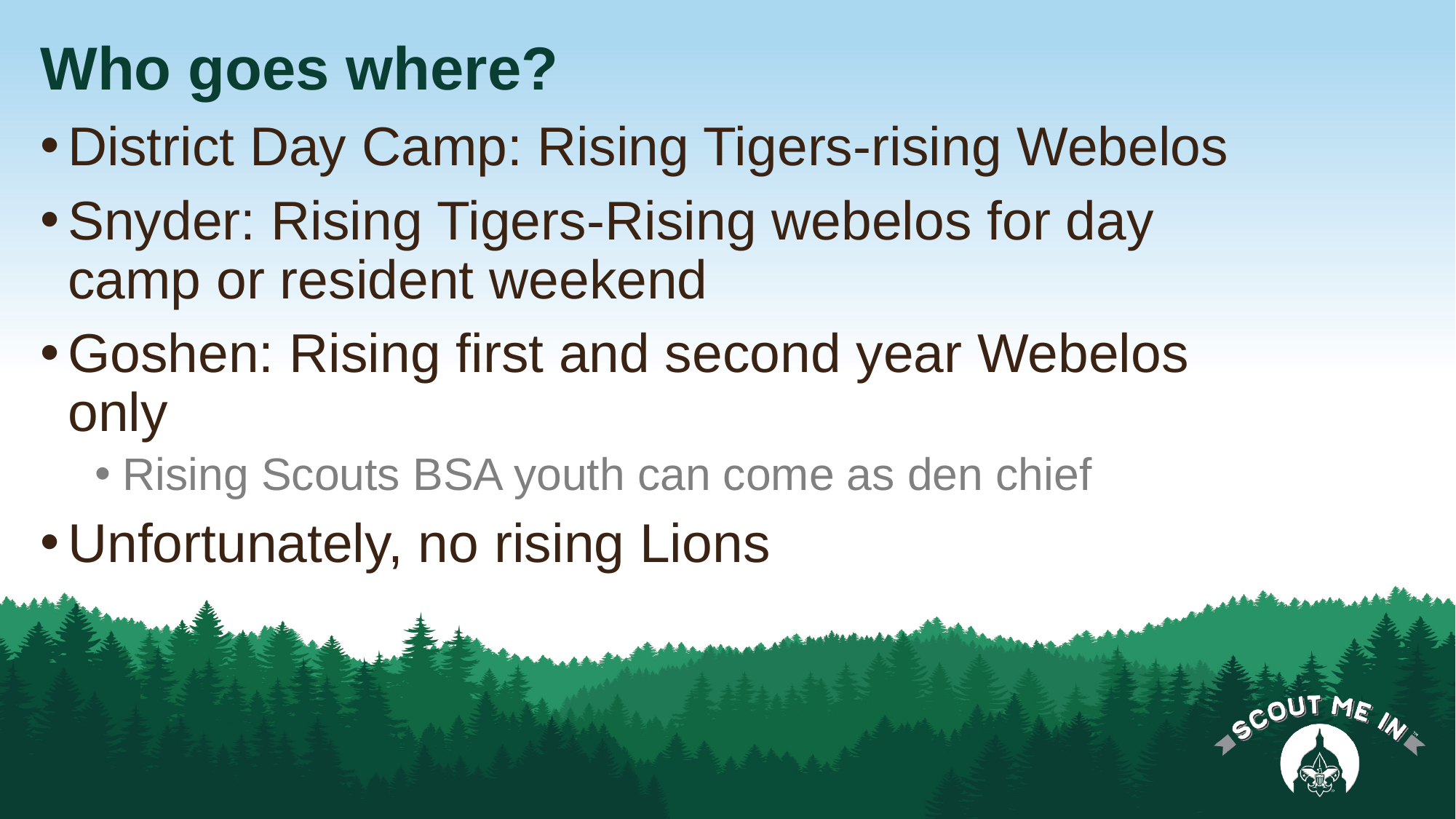

# Who goes where?
District Day Camp: Rising Tigers-rising Webelos
Snyder: Rising Tigers-Rising webelos for day camp or resident weekend
Goshen: Rising first and second year Webelos only
Rising Scouts BSA youth can come as den chief
Unfortunately, no rising Lions